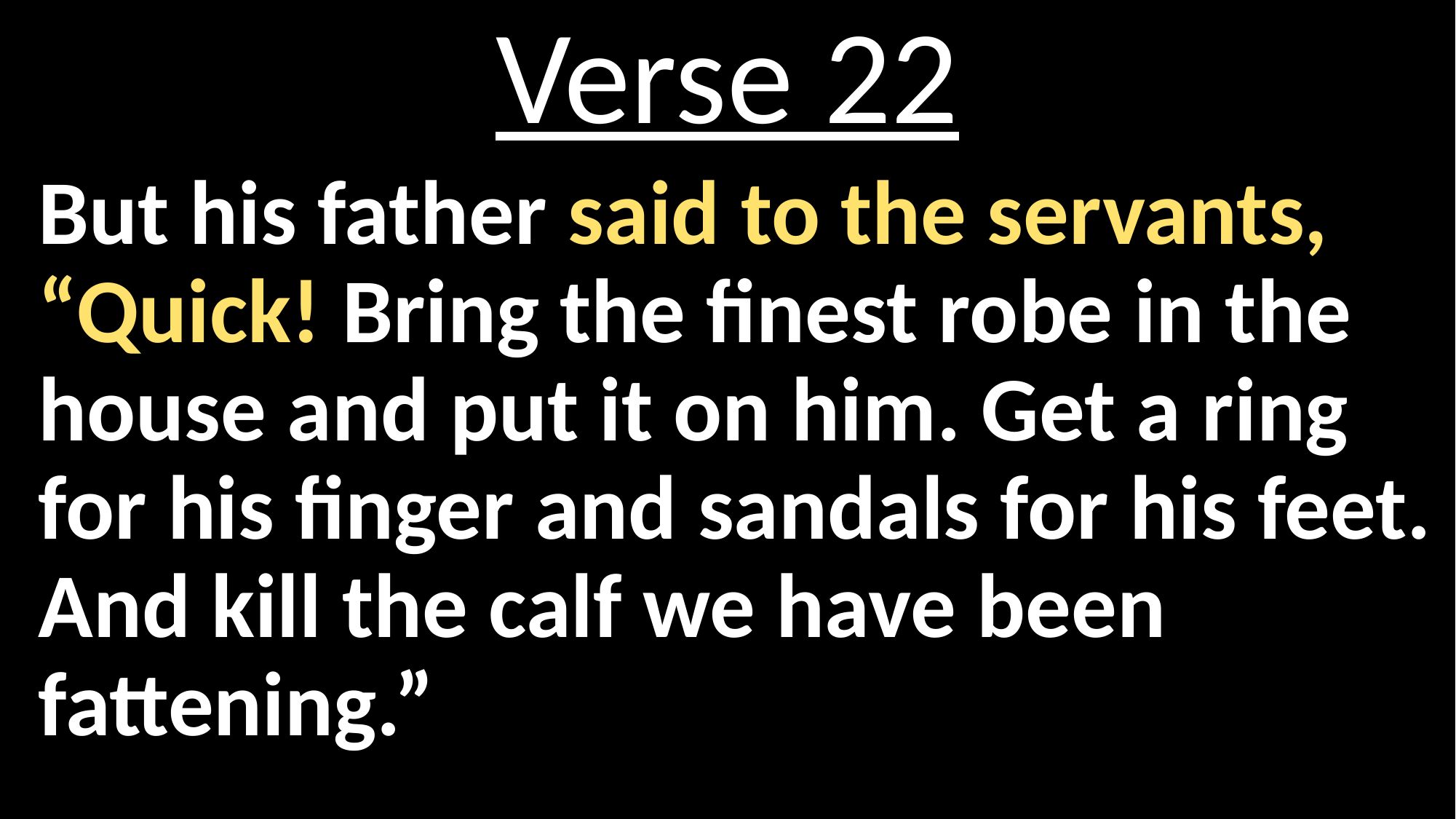

# Verse 22
But his father said to the servants, “Quick! Bring the finest robe in the house and put it on him. Get a ring for his finger and sandals for his feet. And kill the calf we have been fattening.”